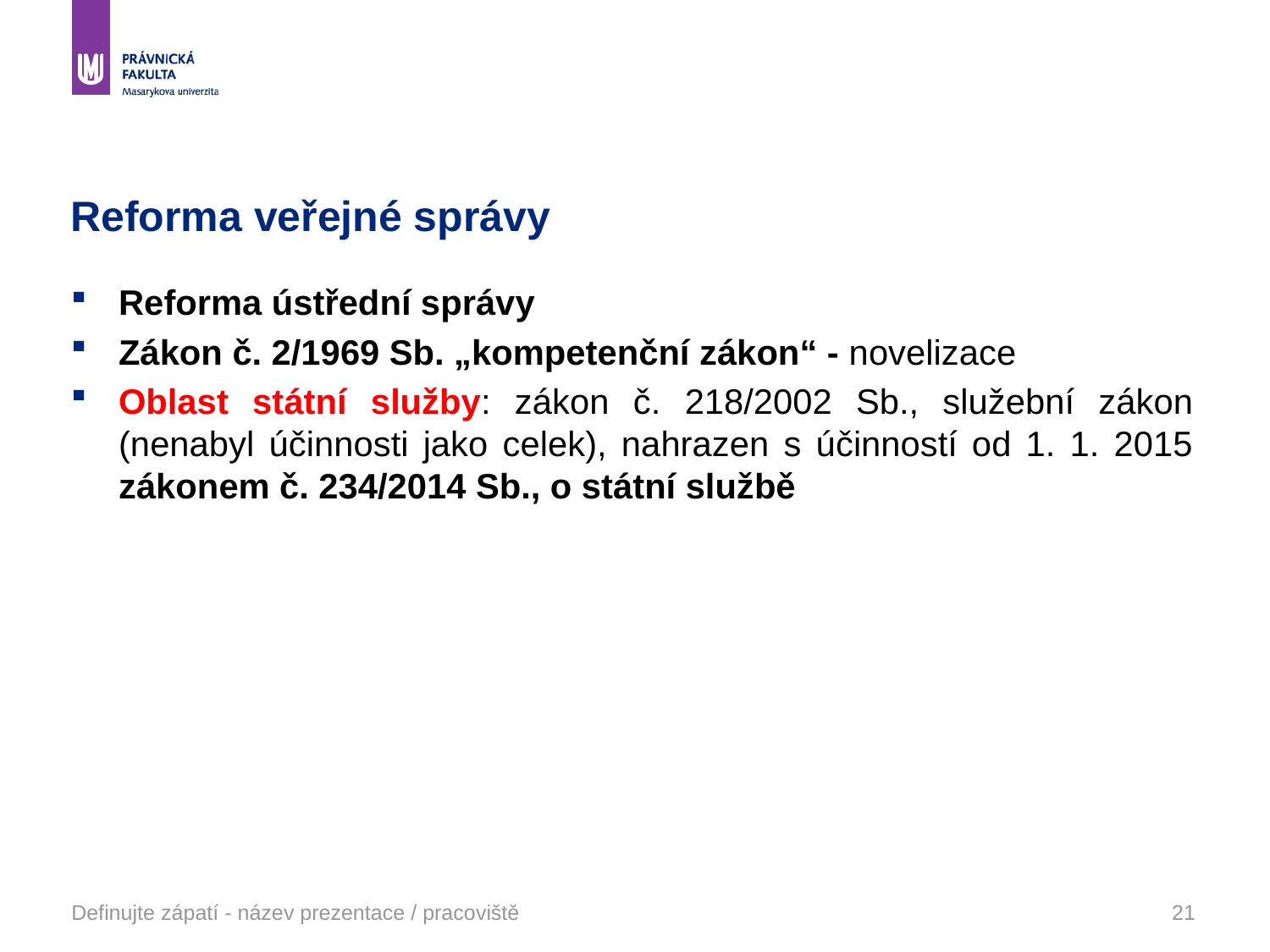

# Reforma veřejné správy
Reforma ústřední správy
Zákon č. 2/1969 Sb. „kompetenční zákon“ - novelizace
Oblast státní služby: zákon č. 218/2002 Sb., služební zákon (nenabyl účinnosti jako celek), nahrazen s účinností od 1. 1. 2015 zákonem č. 234/2014 Sb., o státní službě
Definujte zápatí - název prezentace / pracoviště
21